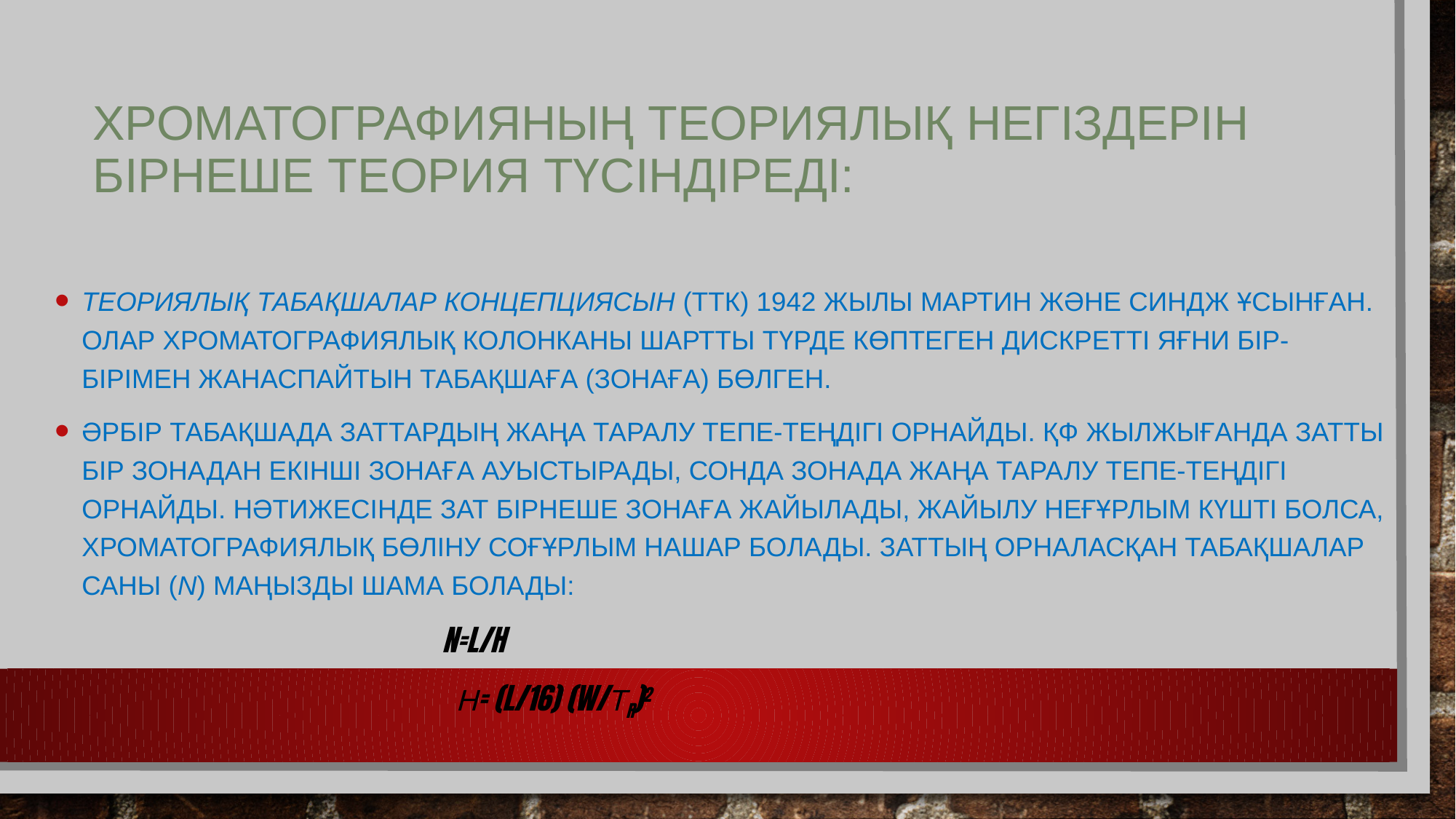

# Хроматографияның теориялық негіздерін бірнеше теория түсіндіреді:
Теориялық табақшалар концепциясын (ТТК) 1942 жылы Мартин және Синдж ұсынған. Олар хроматографиялық колонканы шартты түрде көптеген дискретті яғни бір-бірімен жанаспайтын табақшаға (зонаға) бөлген.
Әрбір табақшада заттардың жаңа таралу тепе-теңдігі орнайды. ҚФ жылжығанда затты бір зонадан екінші зонаға ауыстырады, сонда зонада жаңа таралу тепе-теңдігі орнайды. Нәтижесінде зат бірнеше зонаға жайылады, жайылу неғұрлым күшті болса, хроматографиялық бөліну соғұрлым нашар болады. Заттың орналасқан табақшалар саны (N) маңызды шама болады:
                                                        N=L/H
                                                          Н= (L/16) (W/τR)2